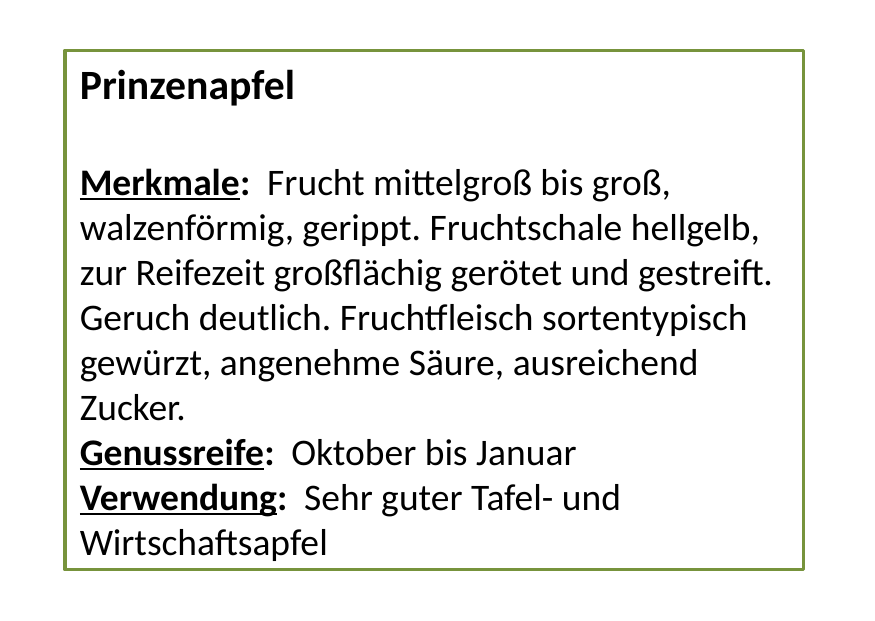

Prinzenapfel

Merkmale:  Frucht mittelgroß bis groß, walzenförmig, gerippt. Fruchtschale hellgelb, zur Reifezeit großflächig gerötet und gestreift. Geruch deutlich. Fruchtfleisch sortentypisch gewürzt, angenehme Säure, ausreichend Zucker.
Genussreife:  Oktober bis Januar
Verwendung:  Sehr guter Tafel- und Wirtschaftsapfel